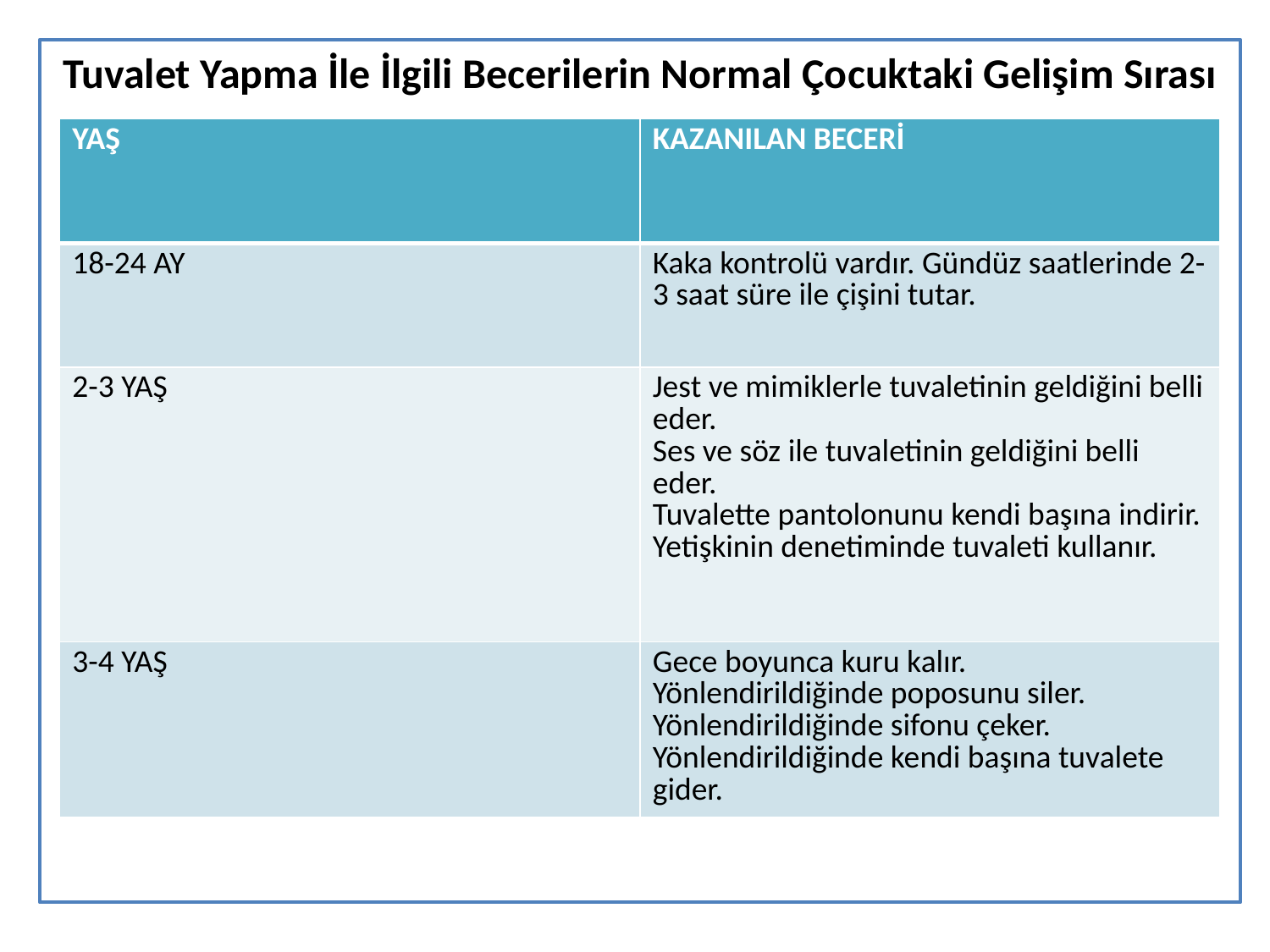

Tuvalet Yapma İle İlgili Becerilerin Normal Çocuktaki Gelişim Sırası

| YAŞ | KAZANILAN BECERİ |
| --- | --- |
| 18-24 AY | Kaka kontrolü vardır. Gündüz saatlerinde 2-3 saat süre ile çişini tutar. |
| 2-3 YAŞ | Jest ve mimiklerle tuvaletinin geldiğini belli eder. Ses ve söz ile tuvaletinin geldiğini belli eder. Tuvalette pantolonunu kendi başına indirir. Yetişkinin denetiminde tuvaleti kullanır. |
| 3-4 YAŞ | Gece boyunca kuru kalır. Yönlendirildiğinde poposunu siler. Yönlendirildiğinde sifonu çeker. Yönlendirildiğinde kendi başına tuvalete gider. |